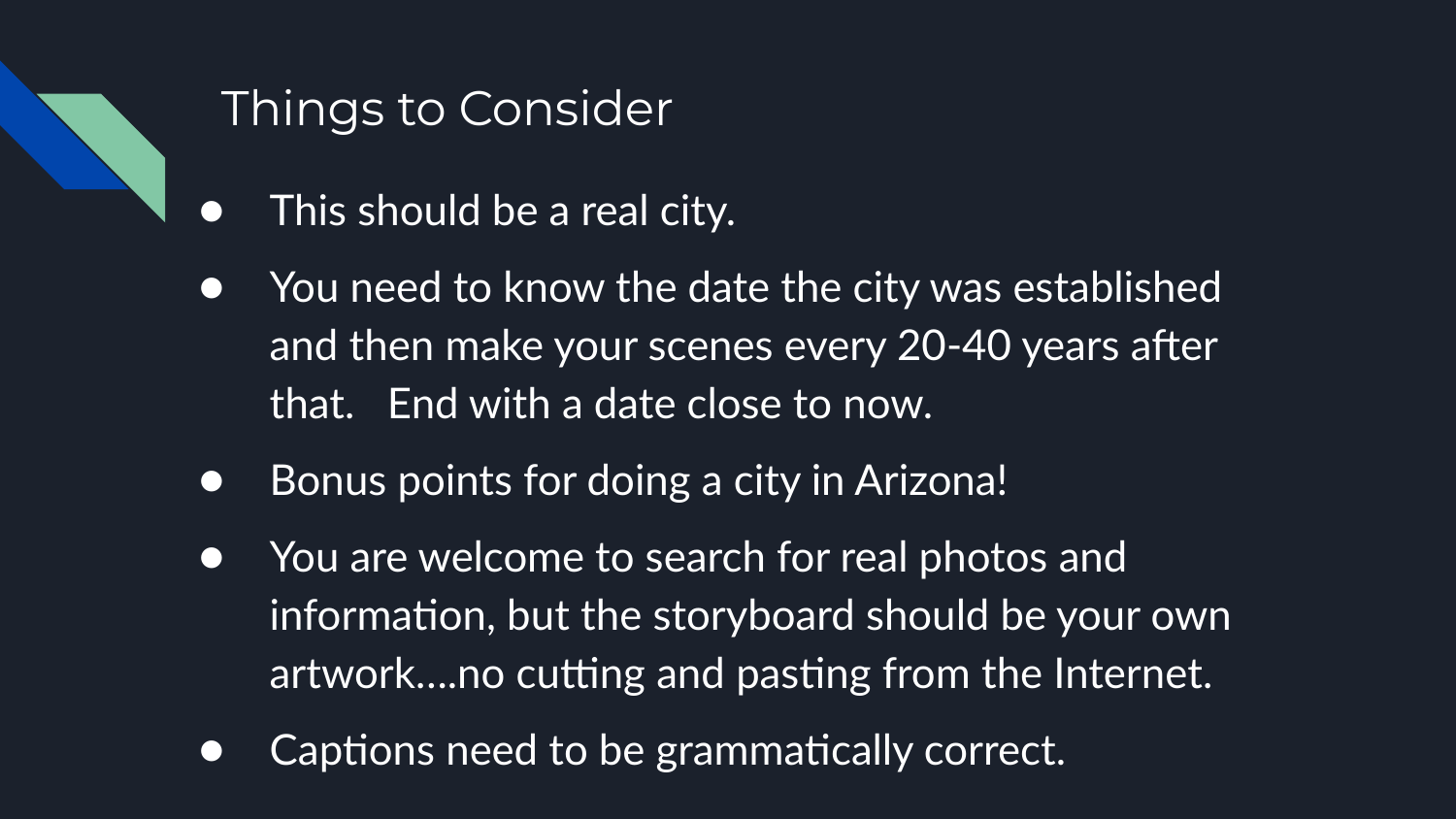

# Things to Consider
This should be a real city.
You need to know the date the city was established and then make your scenes every 20-40 years after that.   End with a date close to now.
Bonus points for doing a city in Arizona!
You are welcome to search for real photos and information, but the storyboard should be your own artwork….no cutting and pasting from the Internet.
Captions need to be grammatically correct.